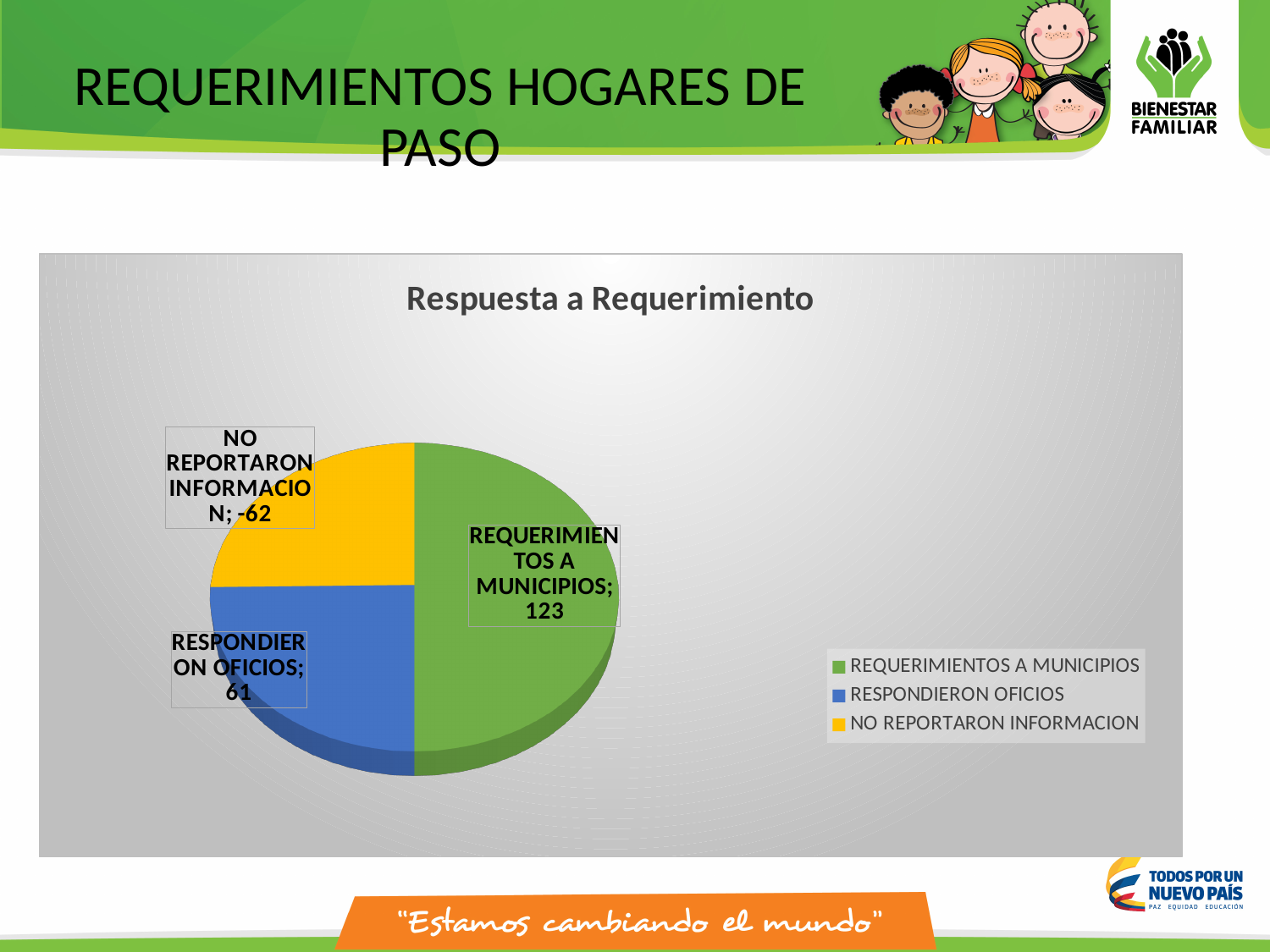

# REQUERIMIENTOS HOGARES DE PASO

[unsupported chart]